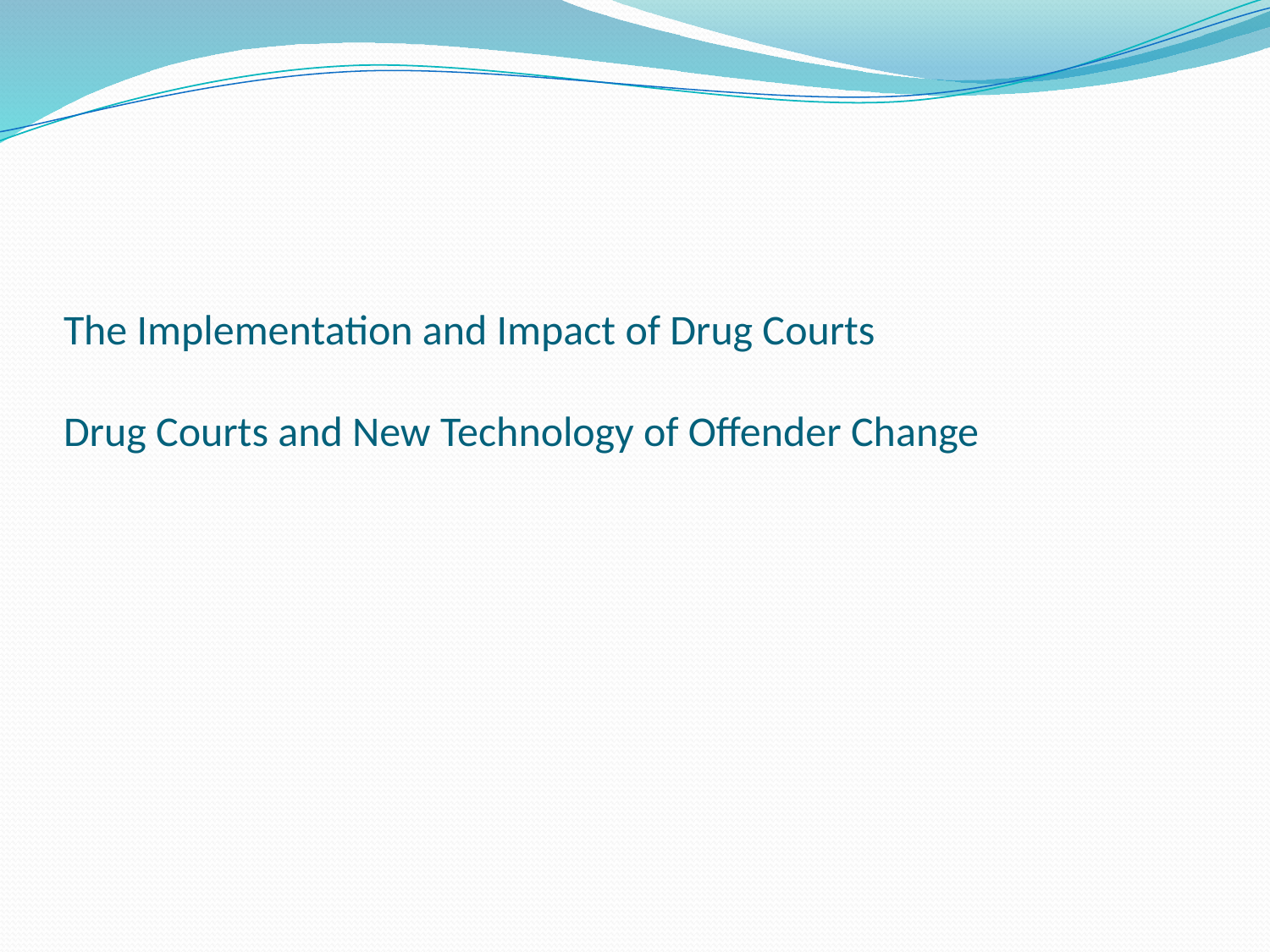

# The Implementation and Impact of Drug Courts Drug Courts and New Technology of Offender Change